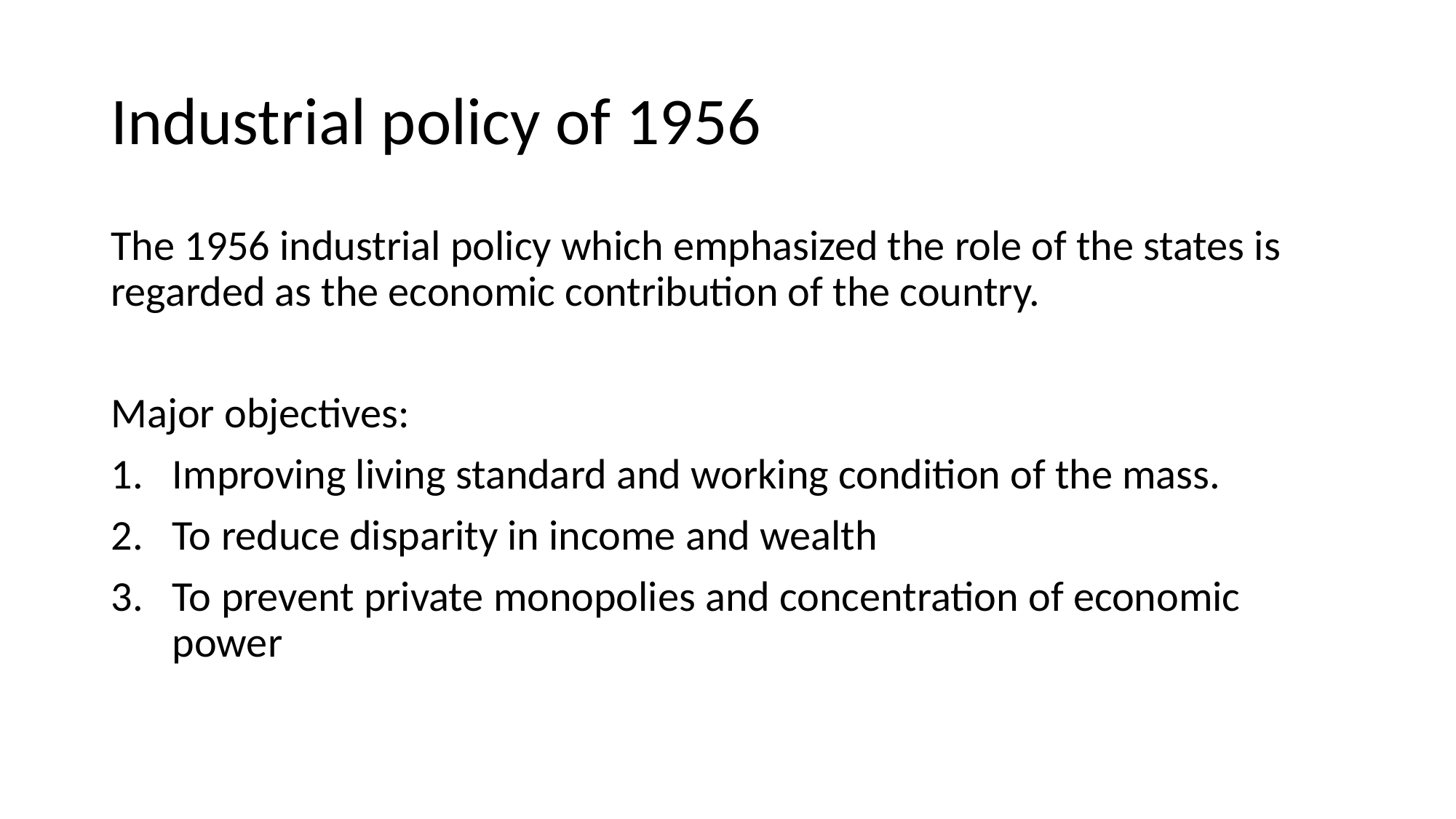

# Industrial policy of 1956
The 1956 industrial policy which emphasized the role of the states is regarded as the economic contribution of the country.

Major objectives:
Improving living standard and working condition of the mass.
To reduce disparity in income and wealth
To prevent private monopolies and concentration of economic power